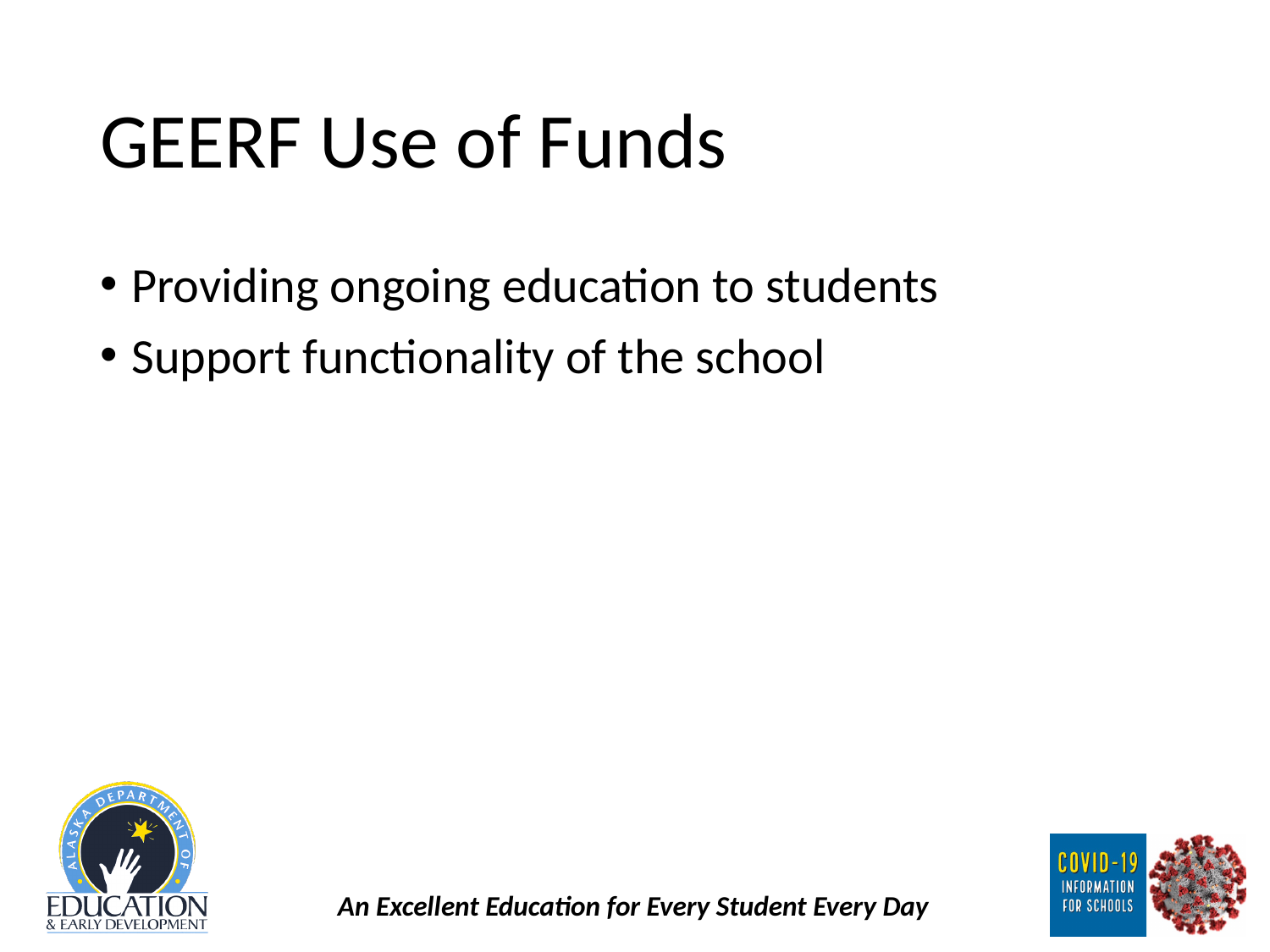

# GEERF Use of Funds
Providing ongoing education to students
Support functionality of the school